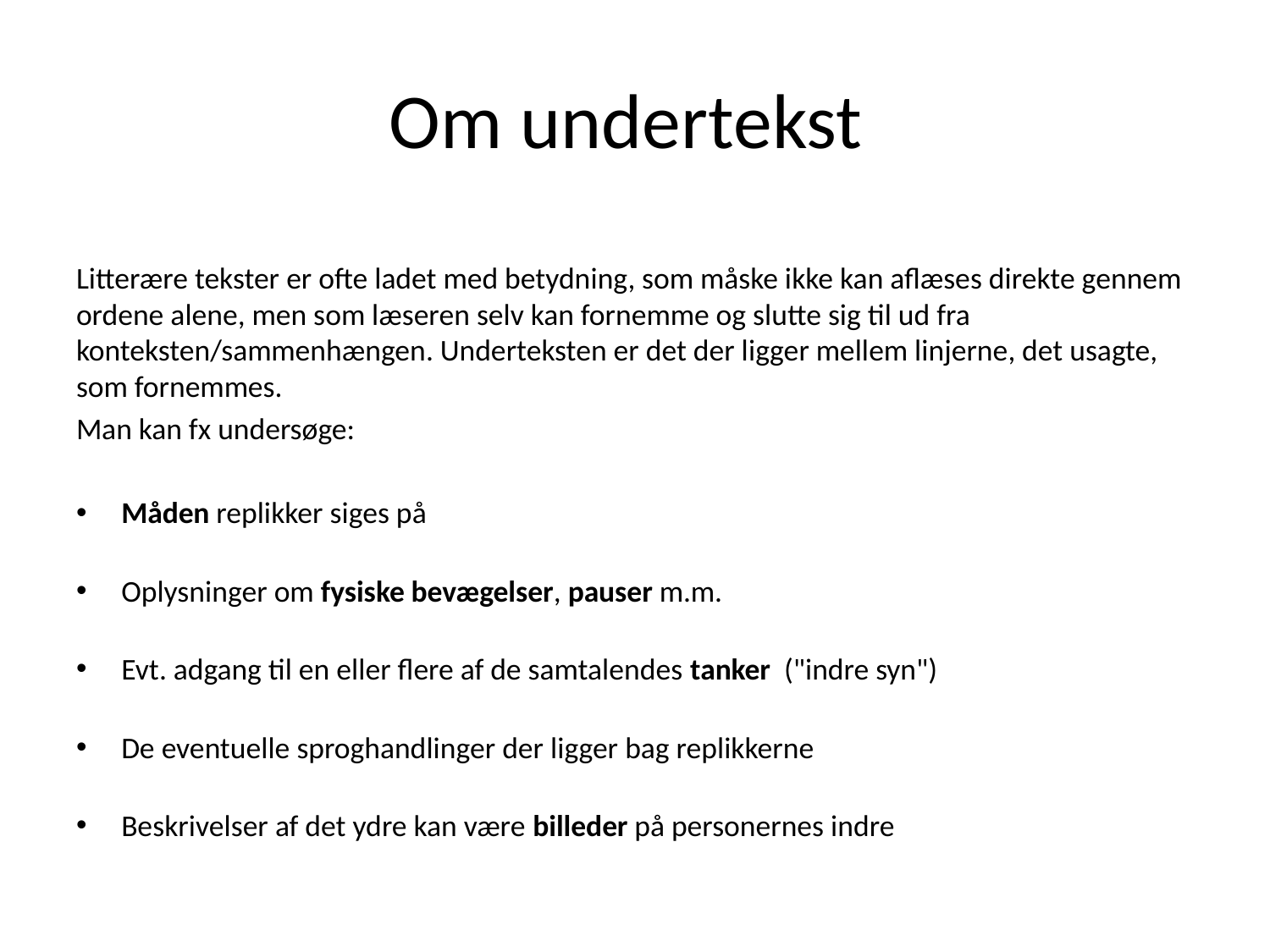

# Om undertekst
Litterære tekster er ofte ladet med betydning, som måske ikke kan aflæses direkte gennem ordene alene, men som læseren selv kan fornemme og slutte sig til ud fra konteksten/sammenhængen. Underteksten er det der ligger mellem linjerne, det usagte, som fornemmes.
Man kan fx undersøge:

Måden replikker siges på
Oplysninger om fysiske bevægelser, pauser m.m.
Evt. adgang til en eller flere af de samtalendes tanker  ("indre syn")
De eventuelle sproghandlinger der ligger bag replikkerne
Beskrivelser af det ydre kan være billeder på personernes indre